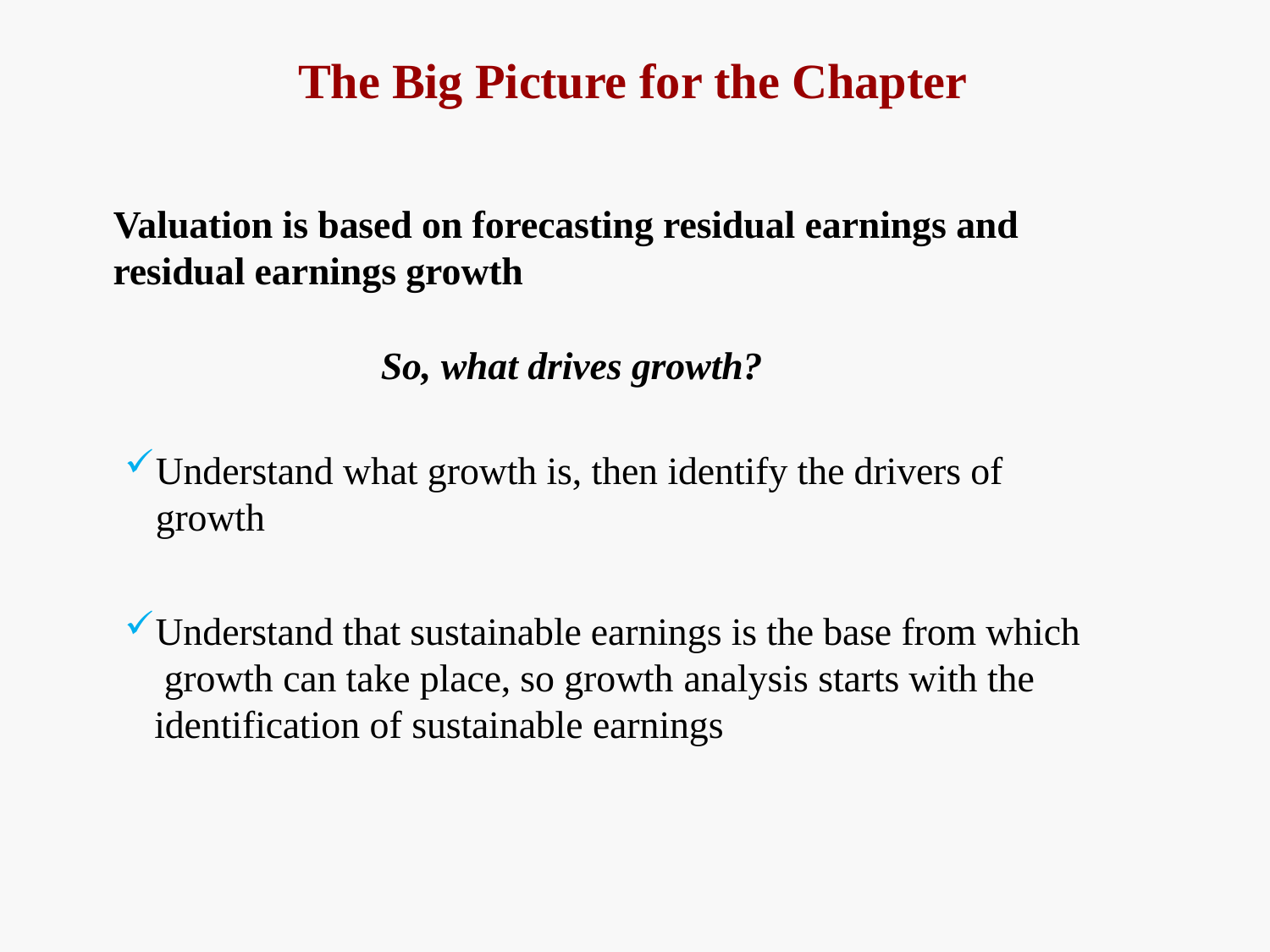

# The Big Picture for the Chapter
Valuation is based on forecasting residual earnings and  residual earnings growth

So, what drives growth?

Understand what growth is, then identify the drivers of growth

Understand that sustainable earnings is the base from which  growth can take place, so growth analysis starts with the  identification of sustainable earnings